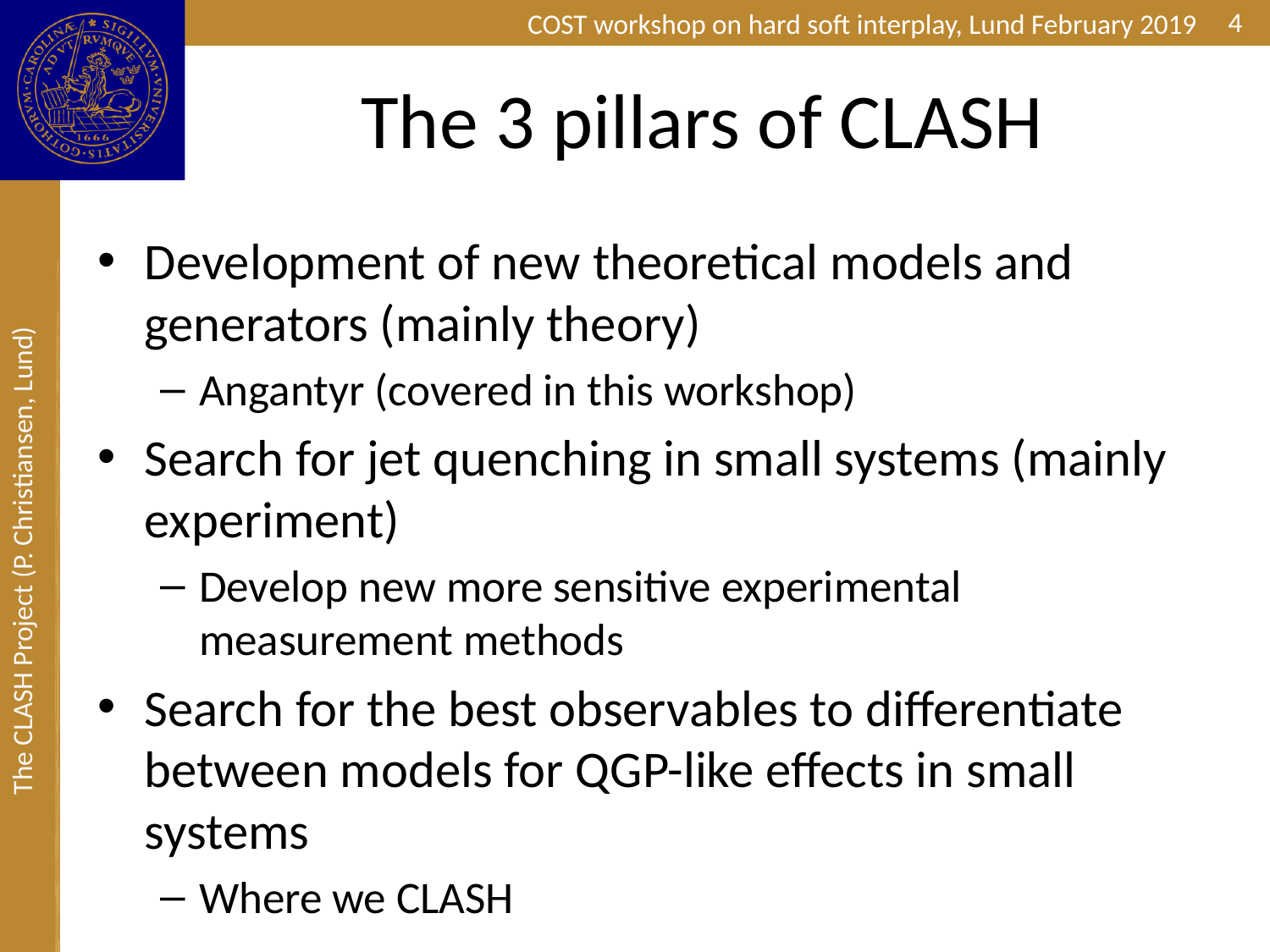

4
# The 3 pillars of CLASH
Development of new theoretical models and generators (mainly theory)
Angantyr (covered in this workshop)
Search for jet quenching in small systems (mainly experiment)
Develop new more sensitive experimental measurement methods
Search for the best observables to differentiate between models for QGP-like effects in small systems
Where we CLASH